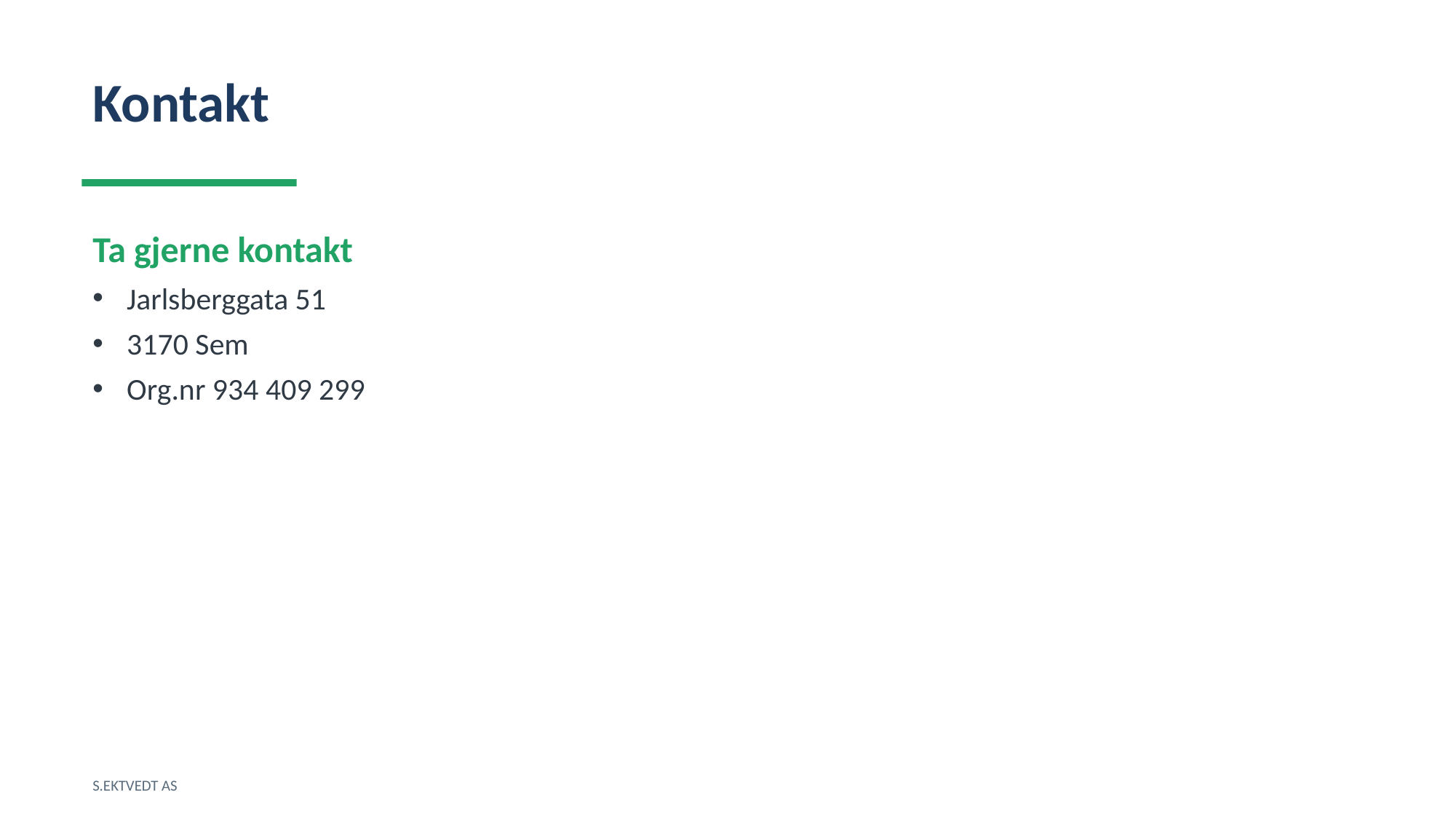

Kontakt

Ta gjerne kontakt
Jarlsberggata 51
3170 Sem
Org.nr 934 409 299
S.EKTVEDT AS